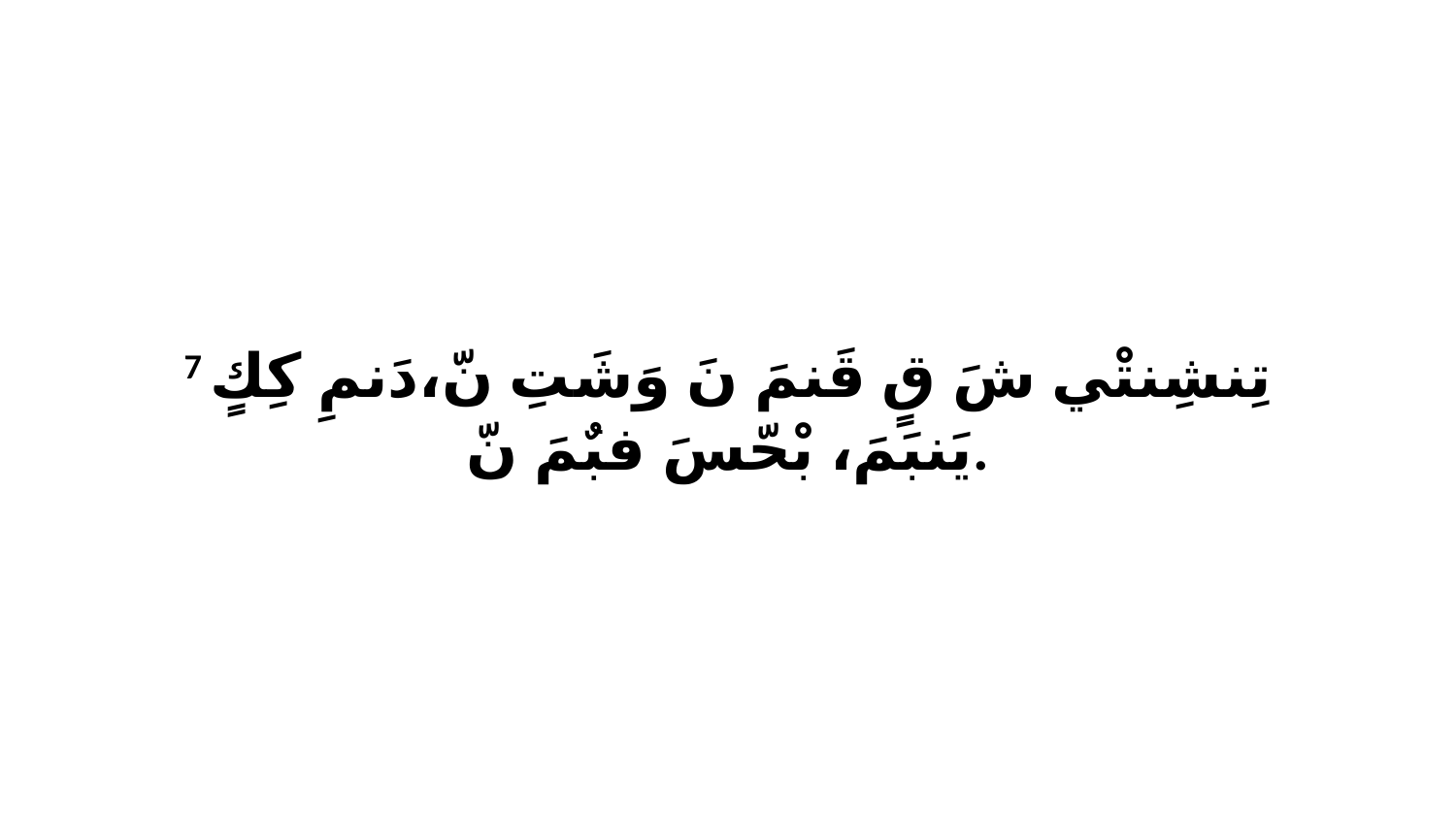

7 تِنشِنتْي شَ قٍ قَنمَ نَ وَشَتِ نّ،دَنمِ كِكٍ يَنبَمَ، بْحّسَ فبٌمَ نّ.